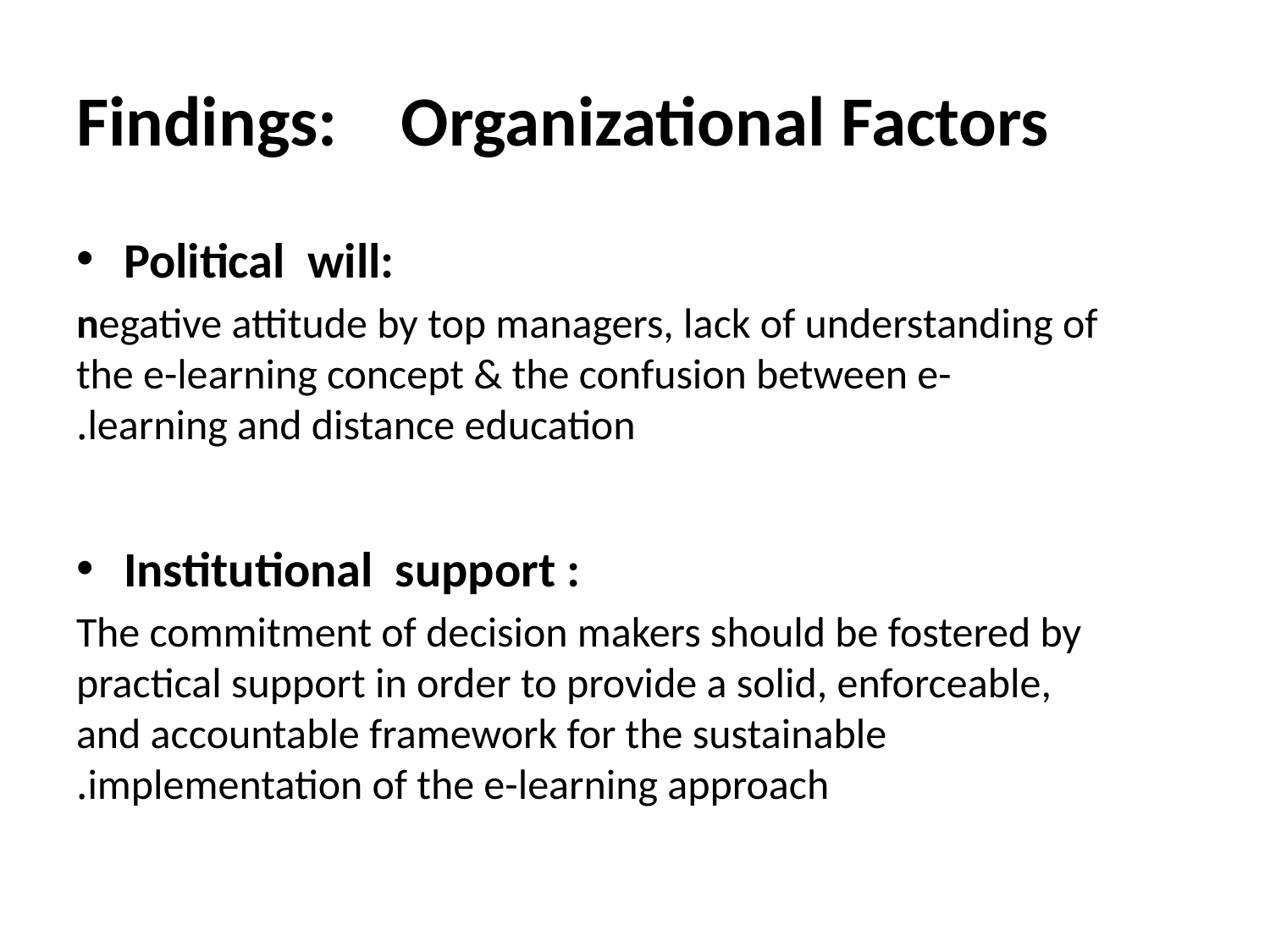

# Findings:    Organizational Factors
Political  will:
negative attitude by top managers, lack of understanding of the e-learning concept & the confusion between e-learning and distance education.

Institutional  support :
The commitment of decision makers should be fostered by practical support in order to provide a solid, enforceable, and accountable framework for the sustainable implementation of the e-learning approach.